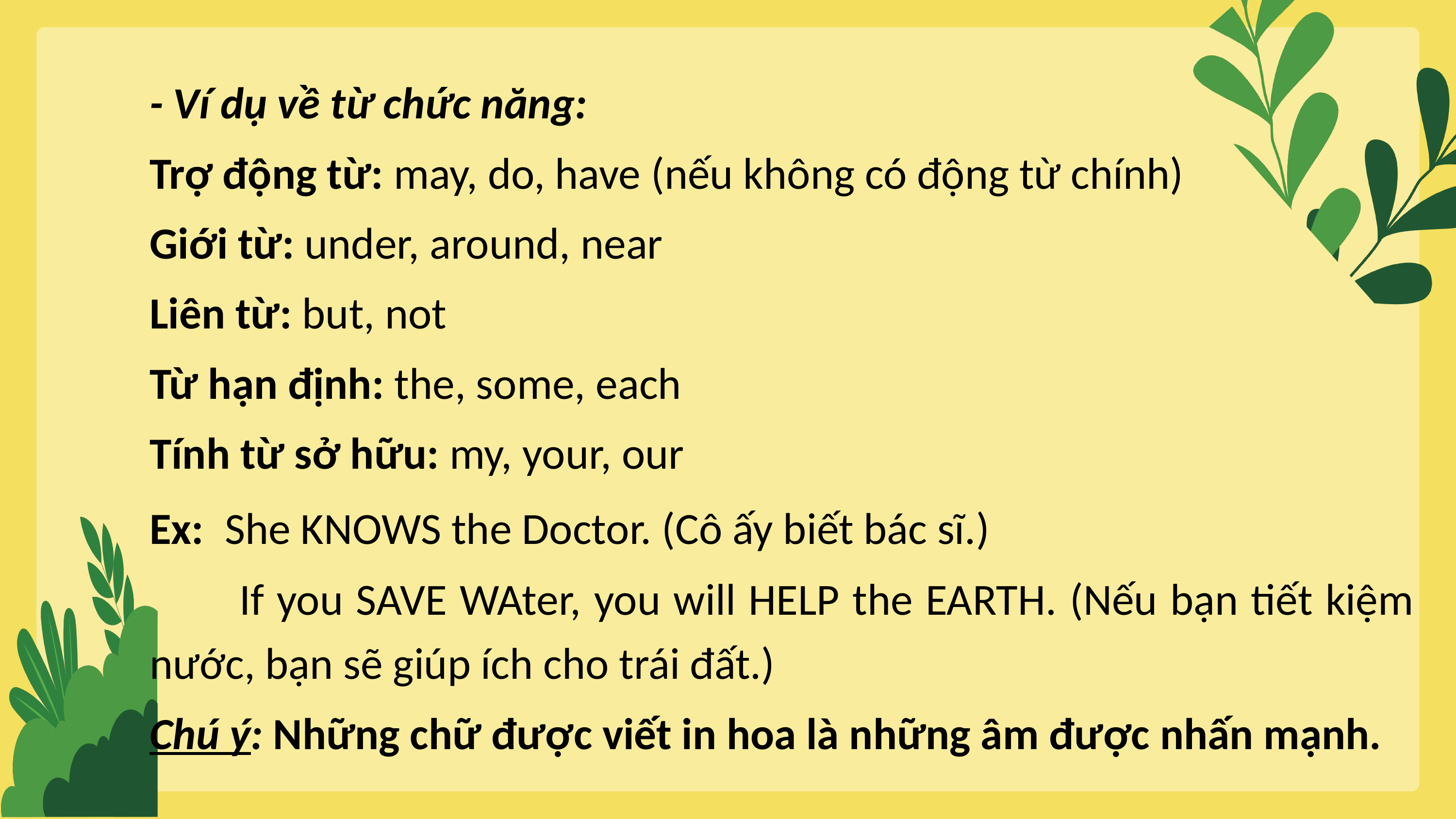

- Ví dụ về từ chức năng:
Trợ động từ: may, do, have (nếu không có động từ chính)
Giới từ: under, around, near
Liên từ: but, not
Từ hạn định: the, some, each
Tính từ sở hữu: my, your, our
Ex:  She KNOWS the Doctor. (Cô ấy biết bác sĩ.)
       If you SAVE WAter, you will HELP the EARTH. (Nếu bạn tiết kiệm nước, bạn sẽ giúp ích cho trái đất.)
Chú ý: Những chữ được viết in hoa là những âm được nhấn mạnh.